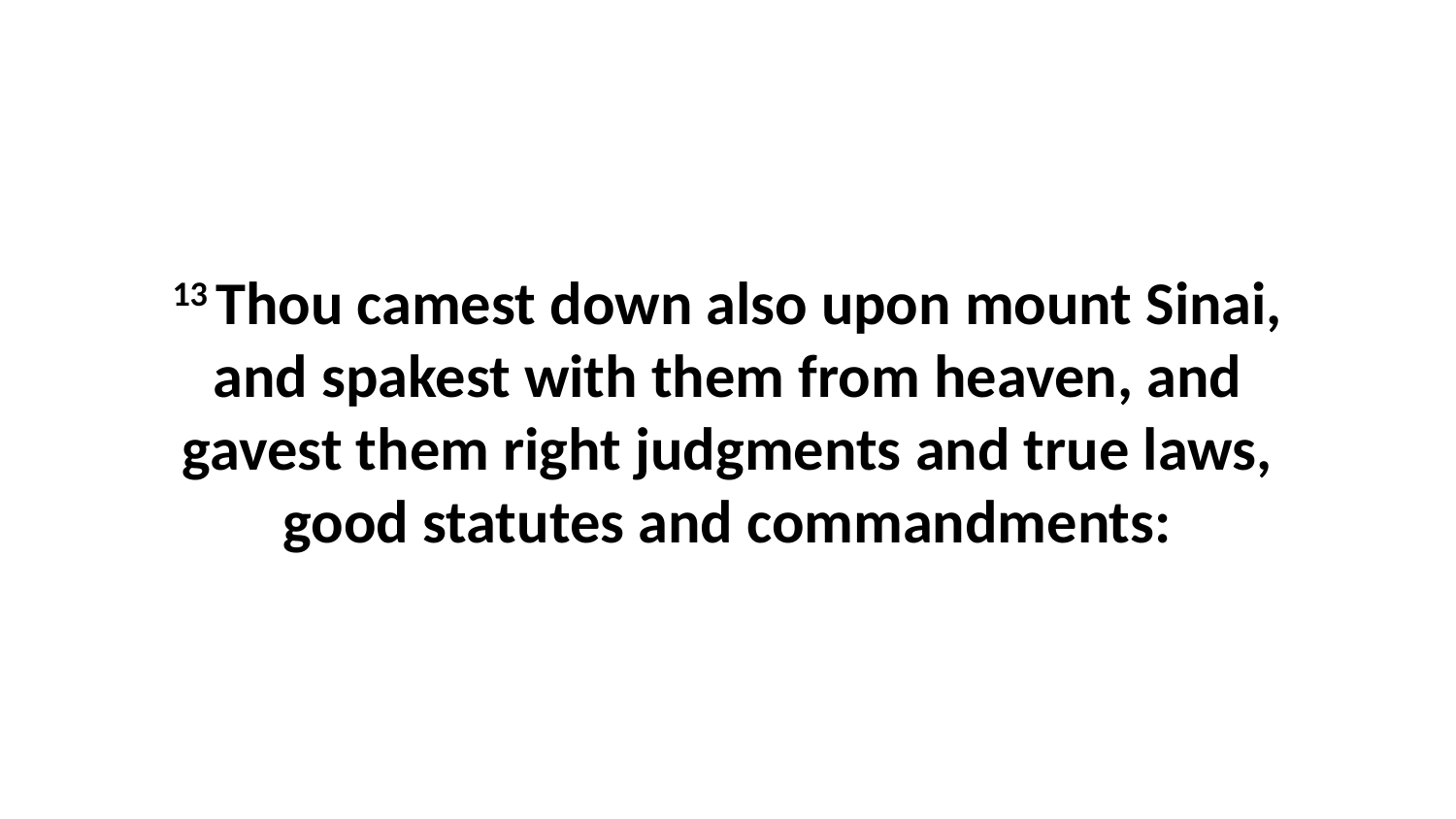

13 Thou camest down also upon mount Sinai, and spakest with them from heaven, and gavest them right judgments and true laws, good statutes and commandments: